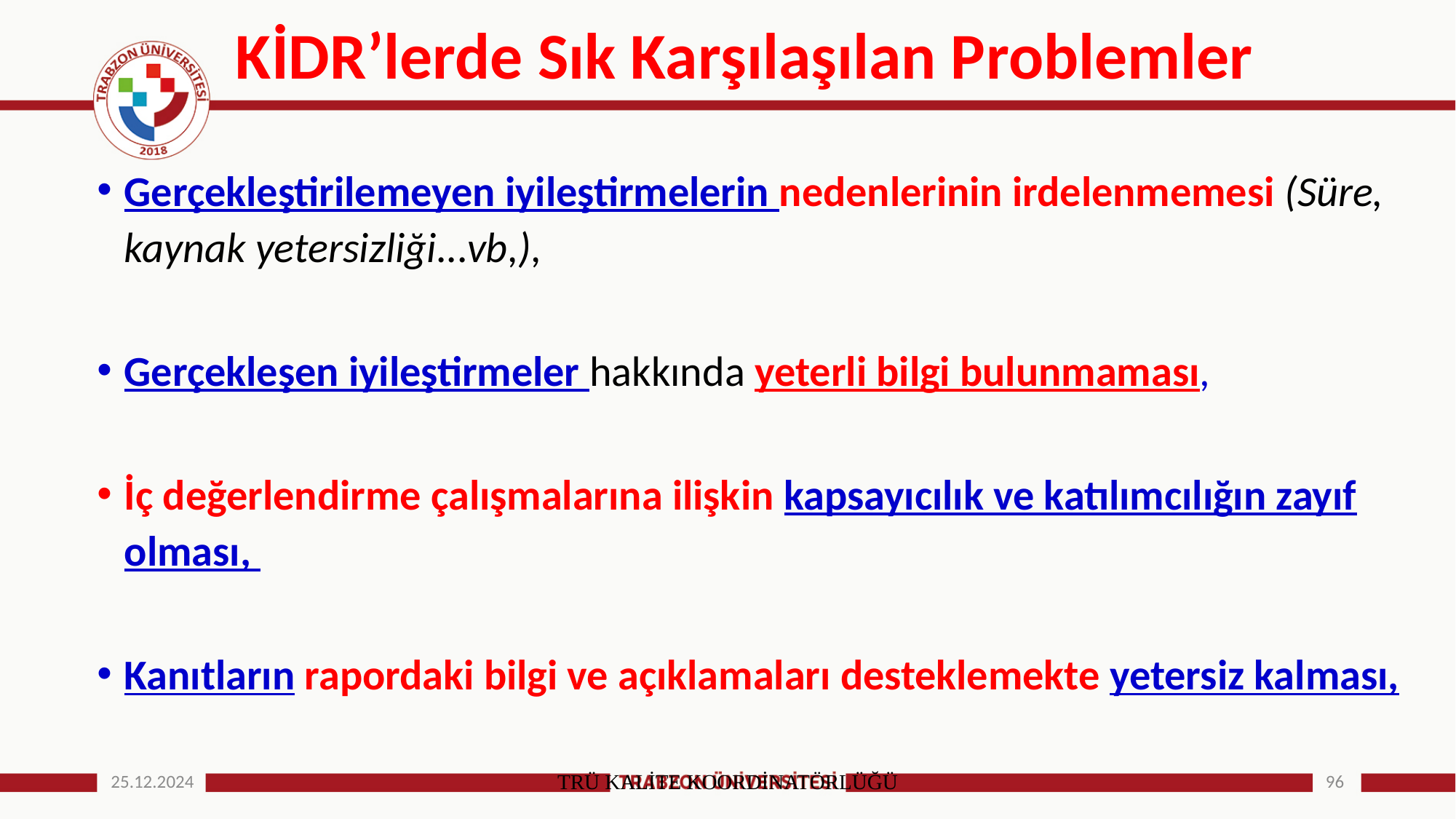

# KİDR’lerde Sık Karşılaşılan Problemler
Gerçekleştirilemeyen iyileştirmelerin nedenlerinin irdelenmemesi (Süre, kaynak yetersizliği...vb,),

Gerçekleşen iyileştirmeler hakkında yeterli bilgi bulunmaması,

İç değerlendirme çalışmalarına ilişkin kapsayıcılık ve katılımcılığın zayıf olması,

Kanıtların rapordaki bilgi ve açıklamaları desteklemekte yetersiz kalması,
25.12.2024
TRÜ KALİTE KOORDİNATÖRLÜĞÜ
96